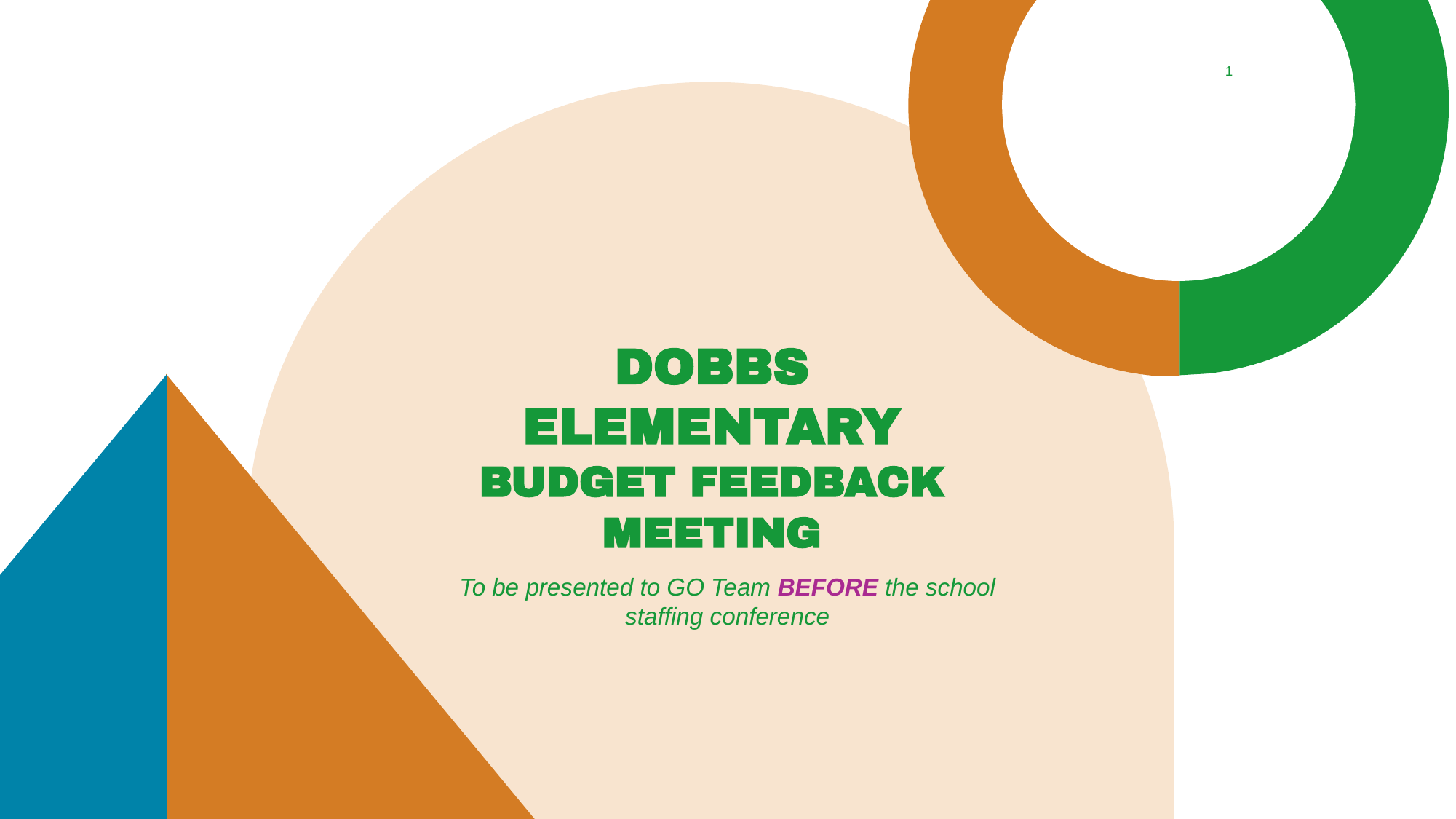

1
# DOBBS ELEMENTARY BUDGET FEEDBACK MEETING
To be presented to GO Team BEFORE the school staffing conference